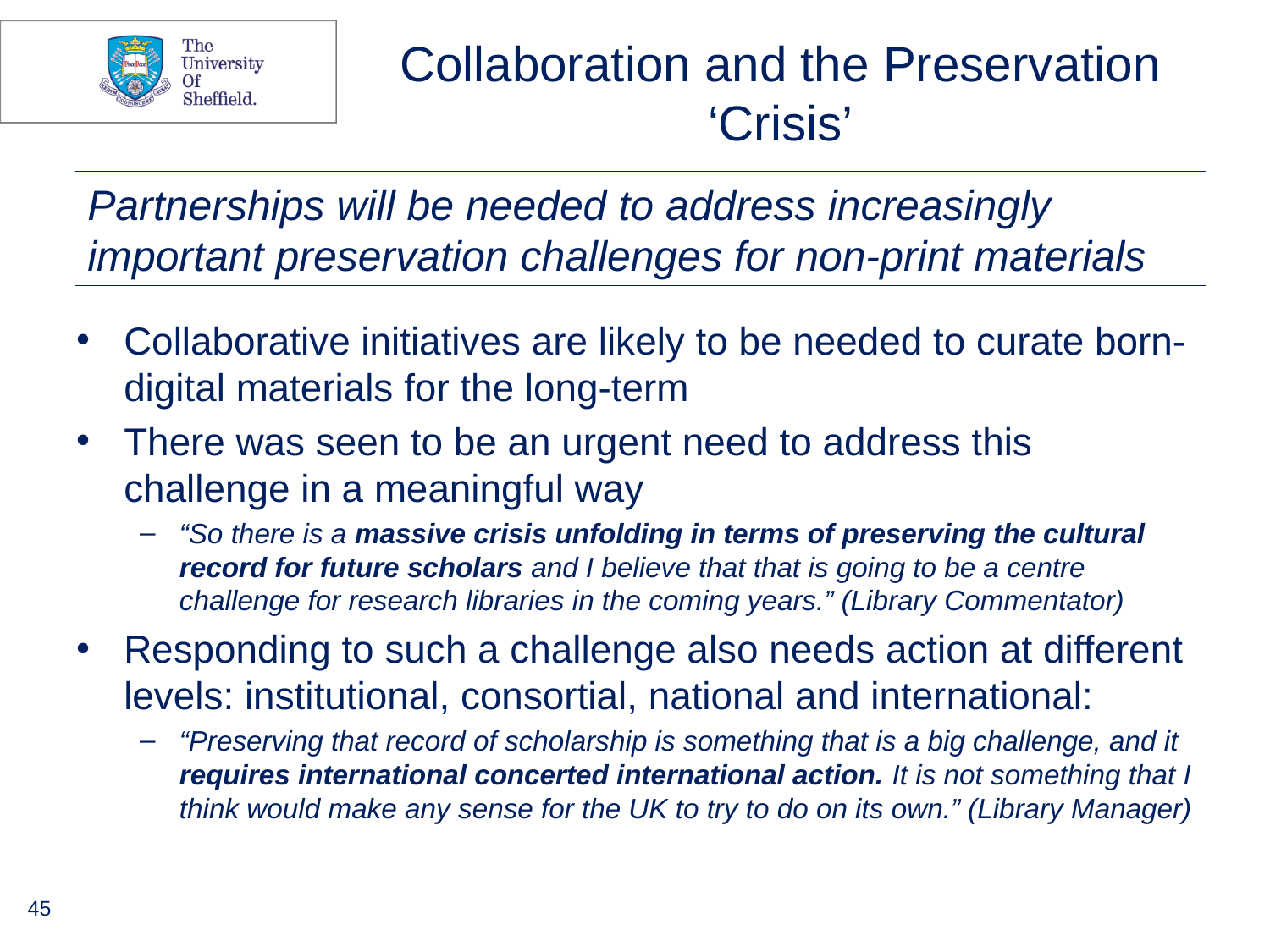

# Collaboration and the Preservation ‘Crisis’
Partnerships will be needed to address increasingly important preservation challenges for non-print materials
Collaborative initiatives are likely to be needed to curate born-digital materials for the long-term
There was seen to be an urgent need to address this challenge in a meaningful way
“So there is a massive crisis unfolding in terms of preserving the cultural record for future scholars and I believe that that is going to be a centre challenge for research libraries in the coming years.” (Library Commentator)
Responding to such a challenge also needs action at different levels: institutional, consortial, national and international:
“Preserving that record of scholarship is something that is a big challenge, and it requires international concerted international action. It is not something that I think would make any sense for the UK to try to do on its own.” (Library Manager)

45